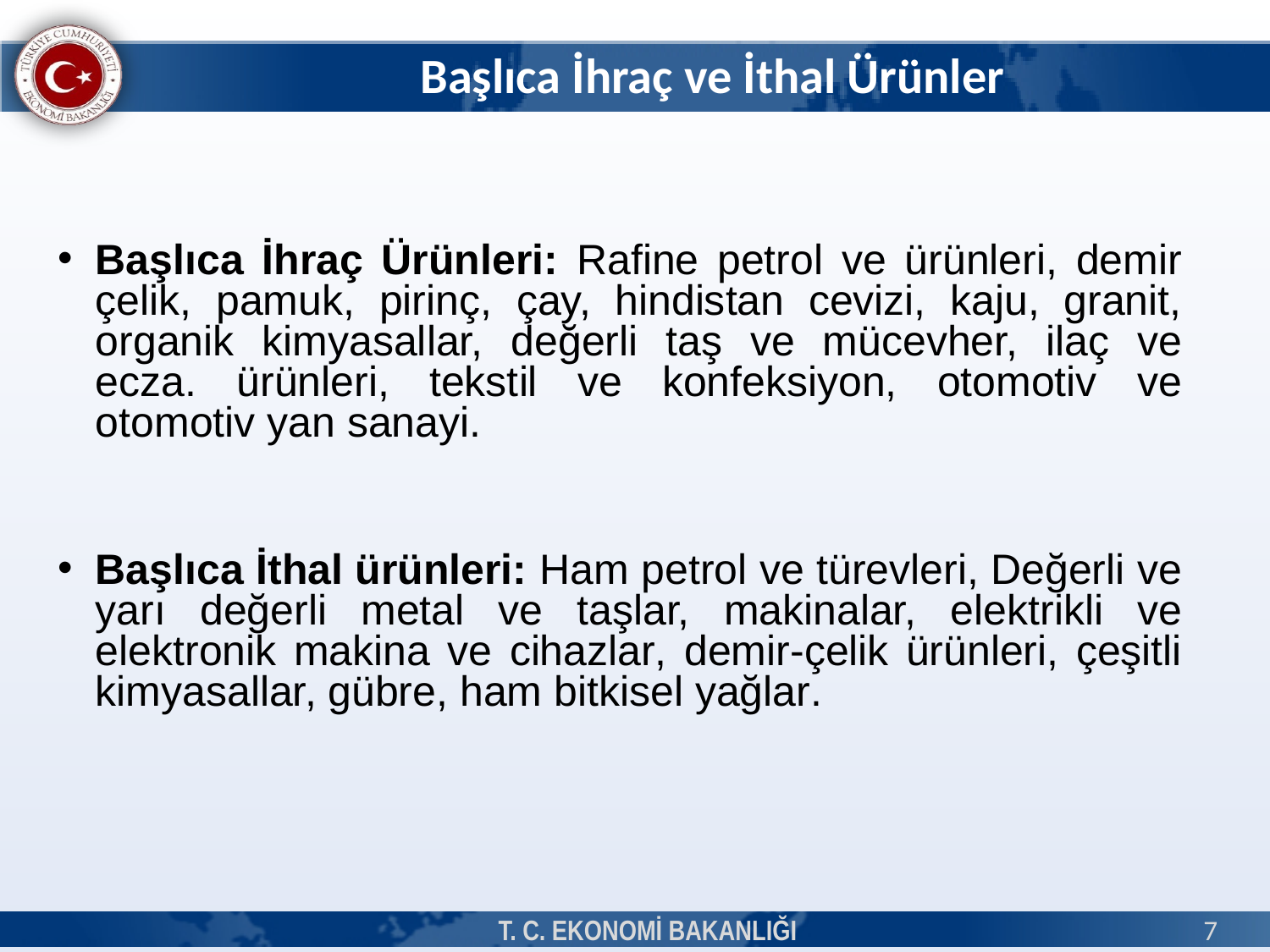

# Başlıca İhraç ve İthal Ürünler
Başlıca İhraç Ürünleri: Rafine petrol ve ürünleri, demir çelik, pamuk, pirinç, çay, hindistan cevizi, kaju, granit, organik kimyasallar, değerli taş ve mücevher, ilaç ve ecza. ürünleri, tekstil ve konfeksiyon, otomotiv ve otomotiv yan sanayi.

Başlıca İthal ürünleri: Ham petrol ve türevleri, Değerli ve yarı değerli metal ve taşlar, makinalar, elektrikli ve elektronik makina ve cihazlar, demir-çelik ürünleri, çeşitli kimyasallar, gübre, ham bitkisel yağlar.
T. C. EKONOMİ BAKANLIĞI
7